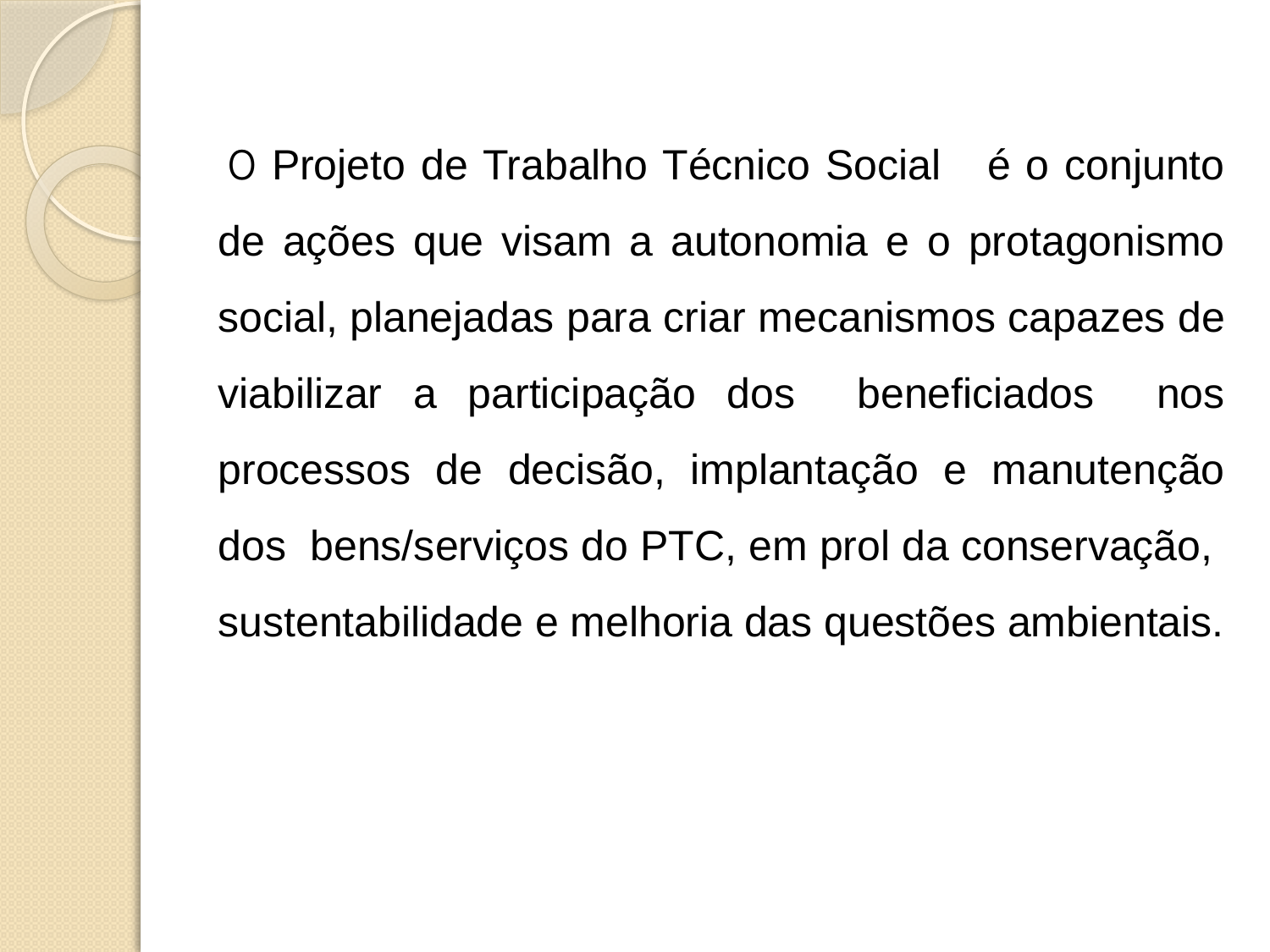

O Projeto de Trabalho Técnico Social   é o conjunto de ações que visam a autonomia e o protagonismo social, planejadas para criar mecanismos capazes de viabilizar a participação dos  beneficiados  nos processos de decisão, implantação e manutenção dos  bens/serviços do PTC, em prol da conservação,  sustentabilidade e melhoria das questões ambientais.